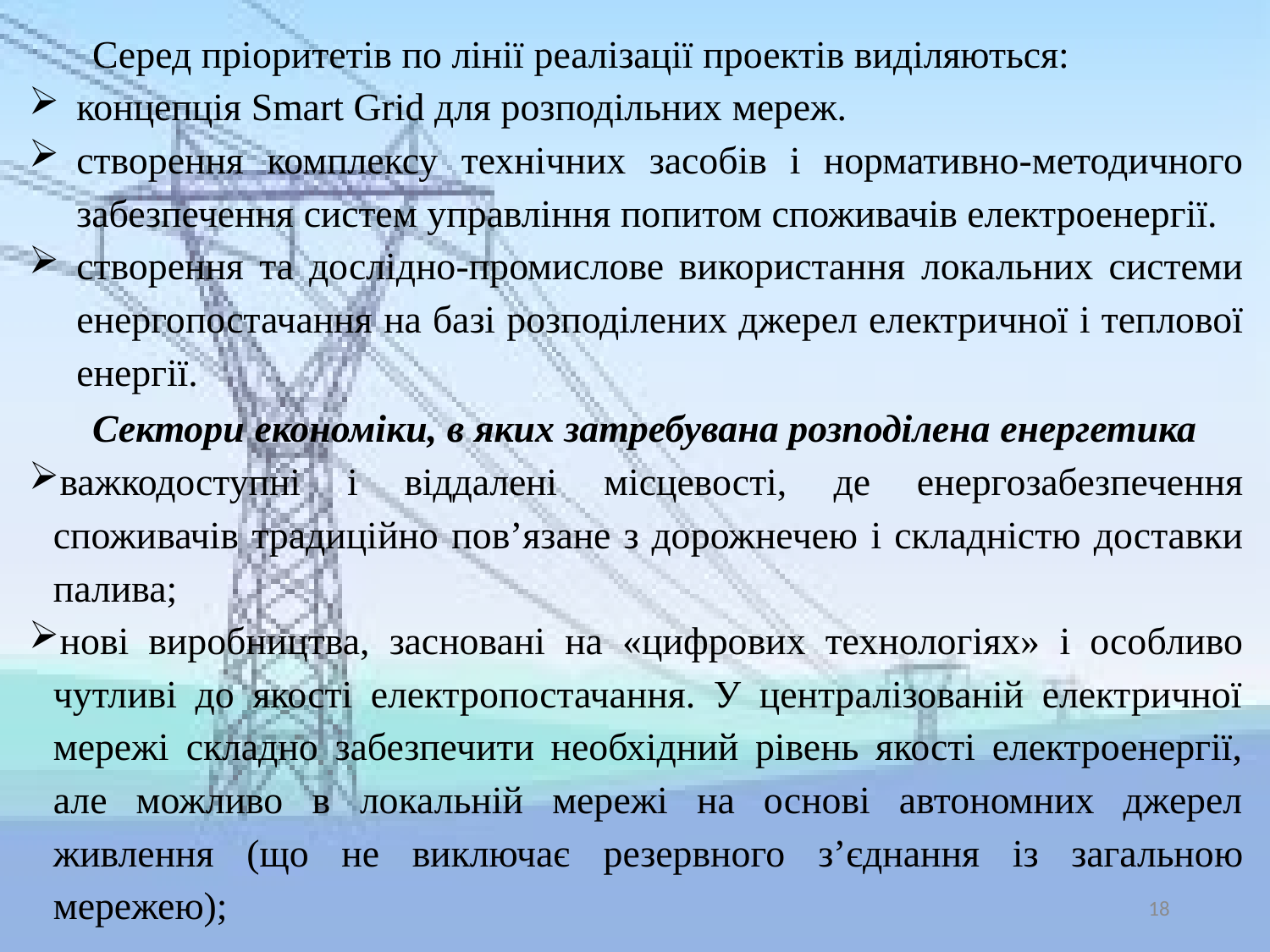

Серед пріоритетів по лінії реалізації проектів виділяються:
концепція Smart Grid для розподільних мереж.
створення комплексу технічних засобів і нормативно-методичного забезпечення систем управління попитом споживачів електроенергії.
створення та дослідно-промислове використання локальних системи енергопостачання на базі розподілених джерел електричної і теплової енергії.
Сектори економіки, в яких затребувана розподілена енергетика
важкодоступні і віддалені місцевості, де енергозабезпечення споживачів традиційно пов’язане з дорожнечею і складністю доставки палива;
нові виробництва, засновані на «цифрових технологіях» і особливо чутливі до якості електропостачання. У централізованій електричної мережі складно забезпечити необхідний рівень якості електроенергії, але можливо в локальній мережі на основі автономних джерел живлення (що не виключає резервного з’єднання із загальною мережею);
18